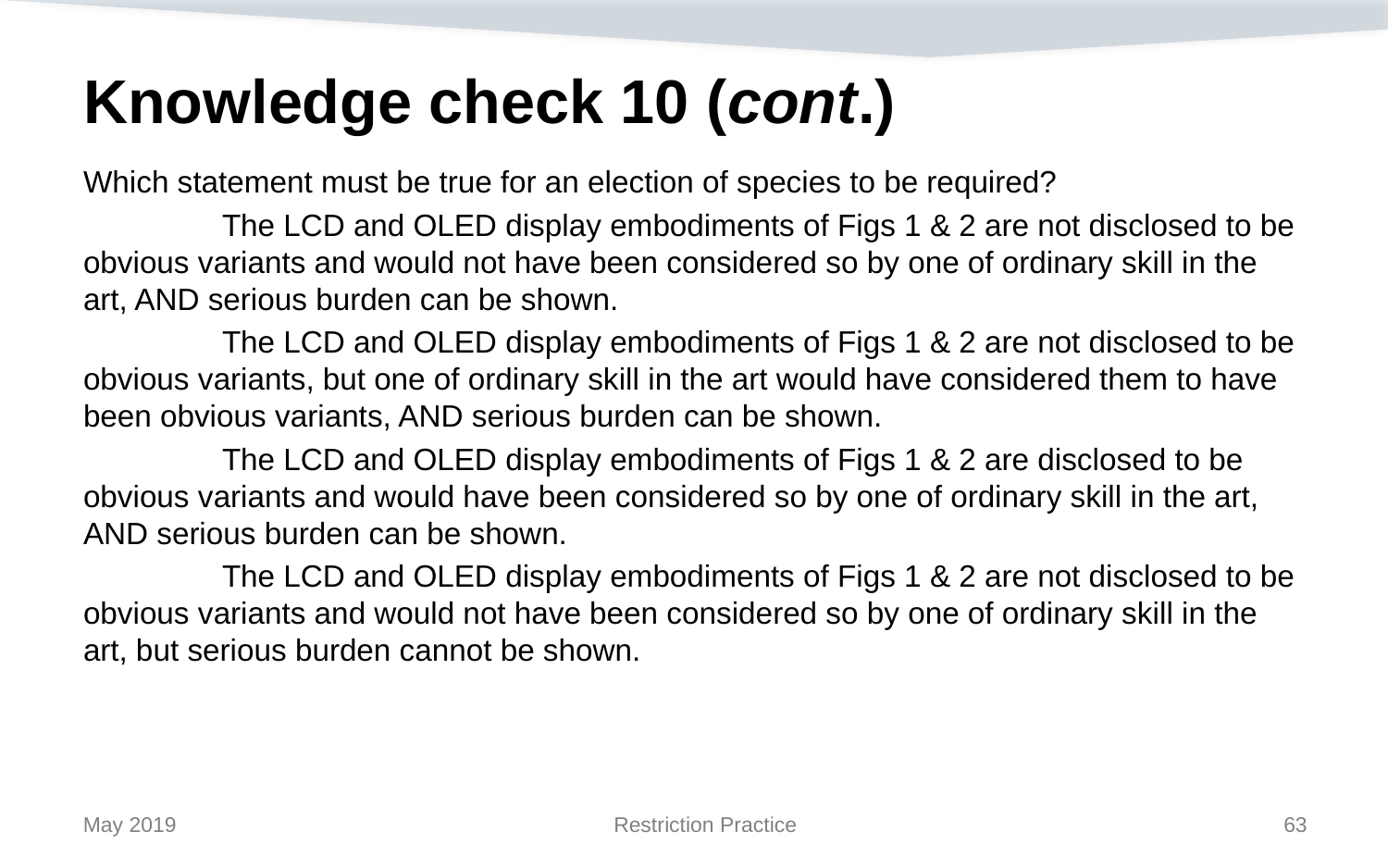

# Knowledge check 10 (cont.)
Which statement must be true for an election of species to be required?
	The LCD and OLED display embodiments of Figs 1 & 2 are not disclosed to be obvious variants and would not have been considered so by one of ordinary skill in the art, AND serious burden can be shown.
	The LCD and OLED display embodiments of Figs 1 & 2 are not disclosed to be obvious variants, but one of ordinary skill in the art would have considered them to have been obvious variants, AND serious burden can be shown.
	The LCD and OLED display embodiments of Figs 1 & 2 are disclosed to be obvious variants and would have been considered so by one of ordinary skill in the art, AND serious burden can be shown.
  	The LCD and OLED display embodiments of Figs 1 & 2 are not disclosed to be obvious variants and would not have been considered so by one of ordinary skill in the art, but serious burden cannot be shown.
May 2019
Restriction Practice
63